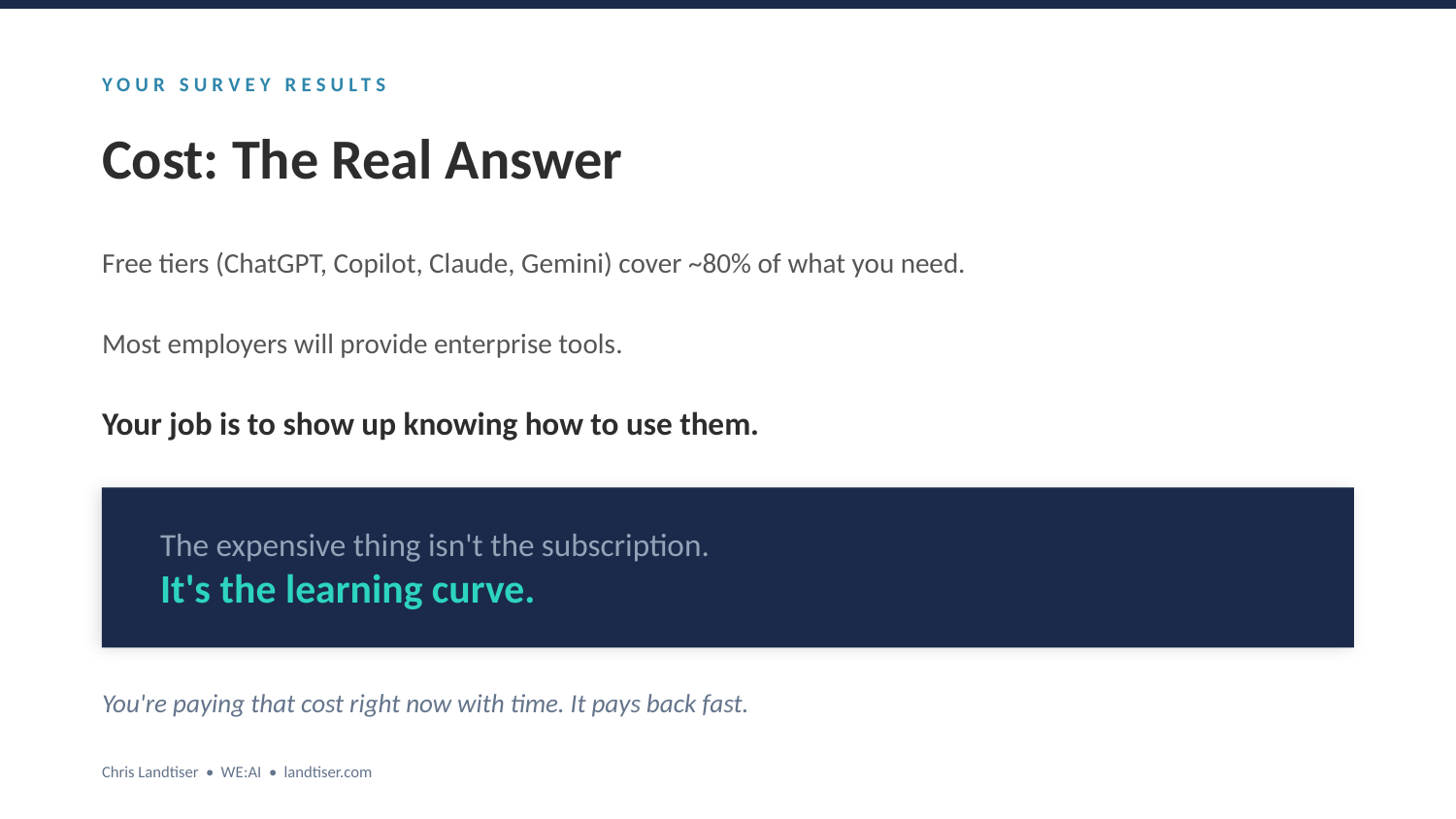

YOUR SURVEY RESULTS
Cost: The Real Answer
Free tiers (ChatGPT, Copilot, Claude, Gemini) cover ~80% of what you need.
Most employers will provide enterprise tools.
Your job is to show up knowing how to use them.

The expensive thing isn't the subscription.
It's the learning curve.
You're paying that cost right now with time. It pays back fast.
Chris Landtiser  •  WE:AI  •  landtiser.com